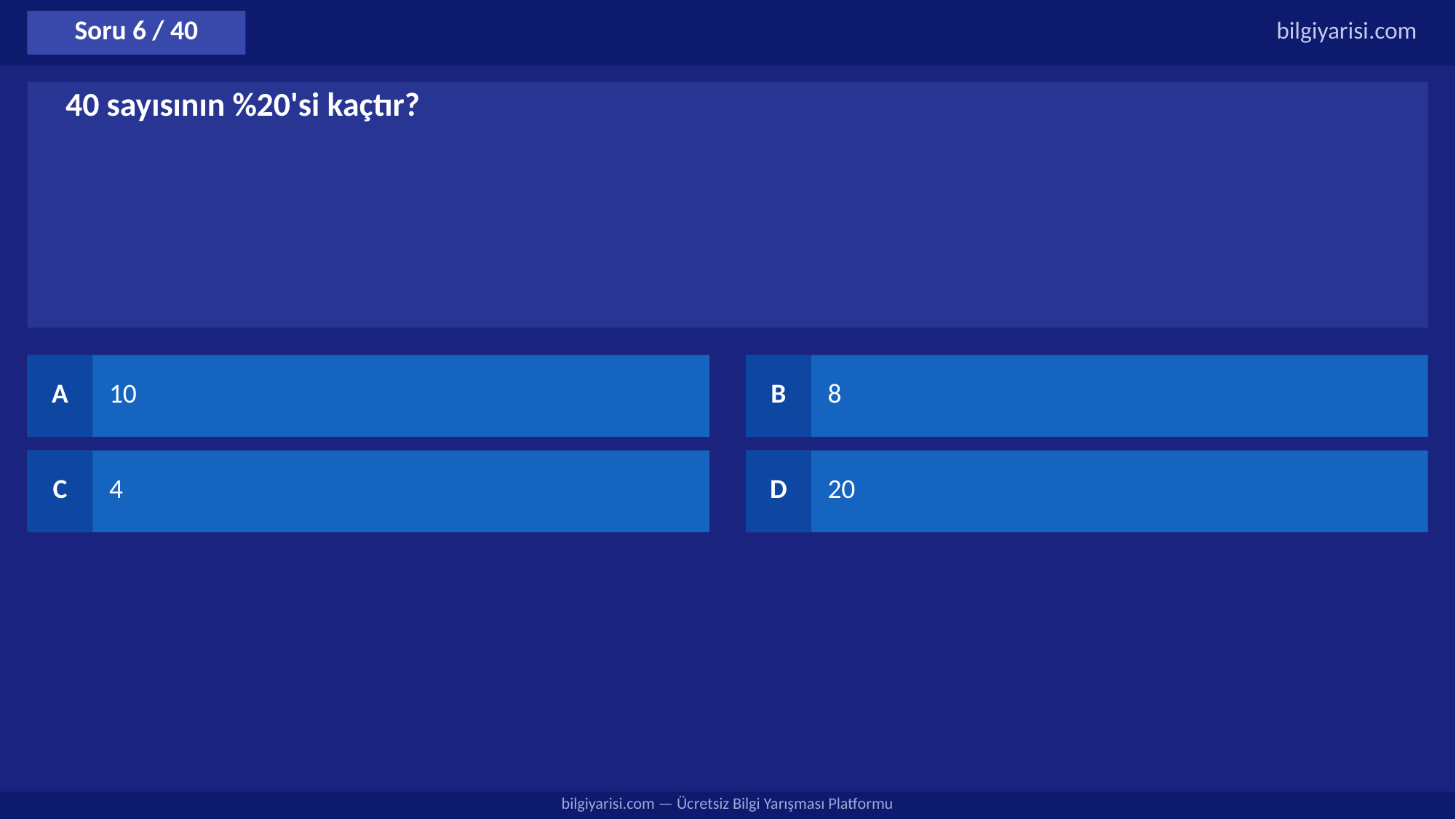

Soru 6 / 40
bilgiyarisi.com

40 sayısının %20'si kaçtır?

A
10

B
8

C
4

D
20
bilgiyarisi.com — Ücretsiz Bilgi Yarışması Platformu